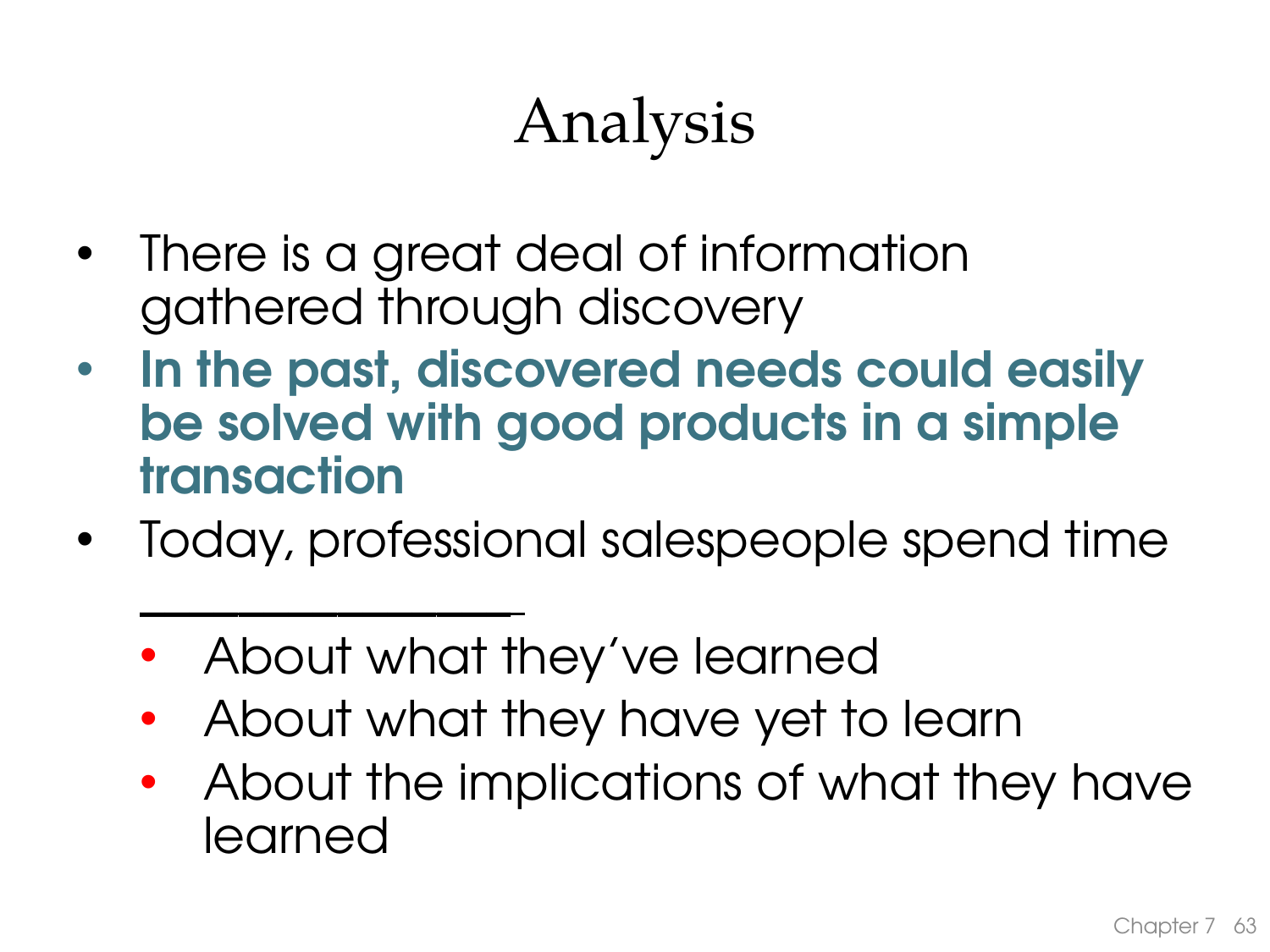

# Analysis
There is a great deal of information gathered through discovery
In the past, discovered needs could easily be solved with good products in a simple transaction
Today, professional salespeople spend time _______________
About what they’ve learned
About what they have yet to learn
About the implications of what they have learned